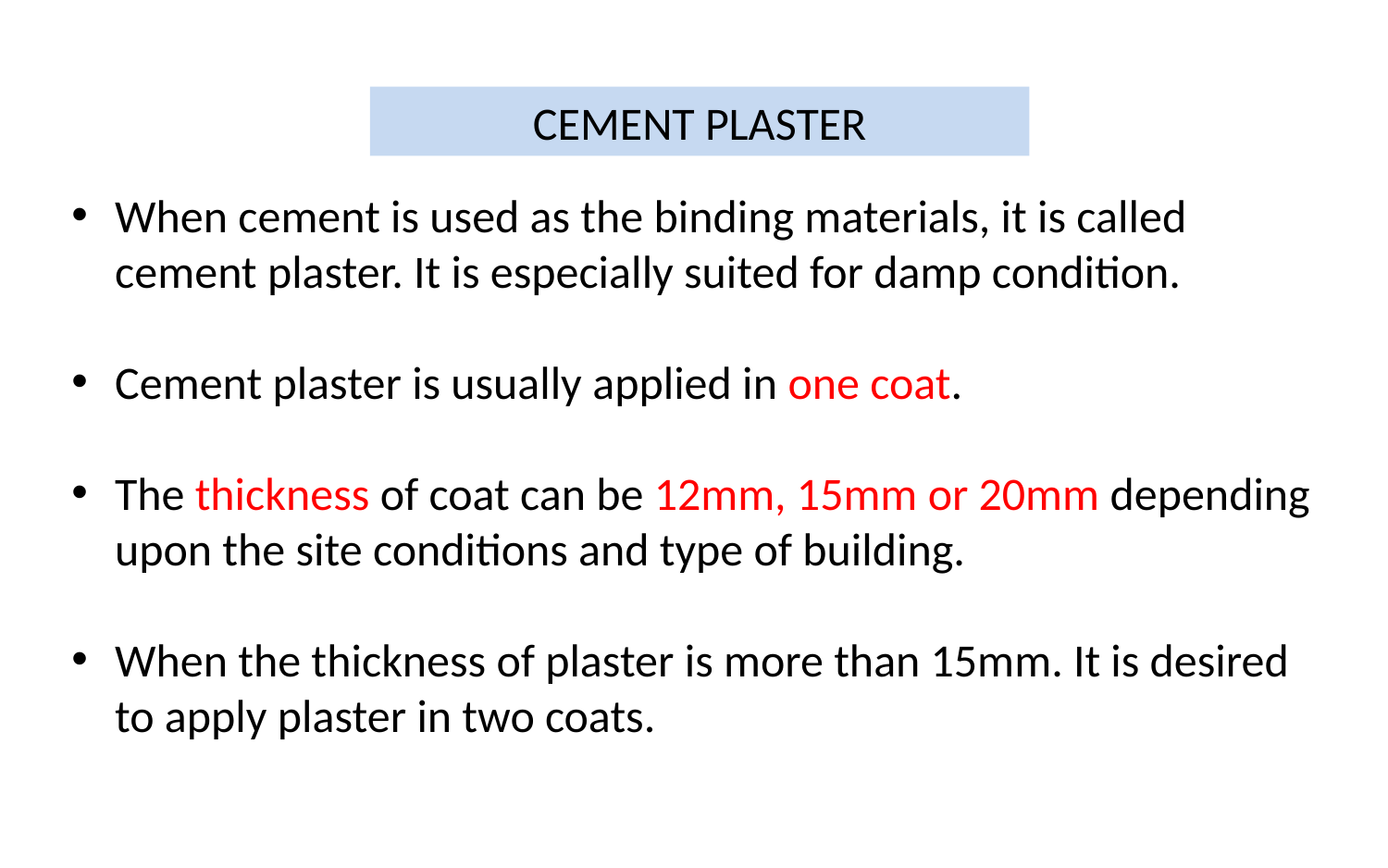

CEMENT PLASTER
When cement is used as the binding materials, it is called cement plaster. It is especially suited for damp condition.

Cement plaster is usually applied in one coat.

The thickness of coat can be 12mm, 15mm or 20mm depending upon the site conditions and type of building.

When the thickness of plaster is more than 15mm. It is desired to apply plaster in two coats.